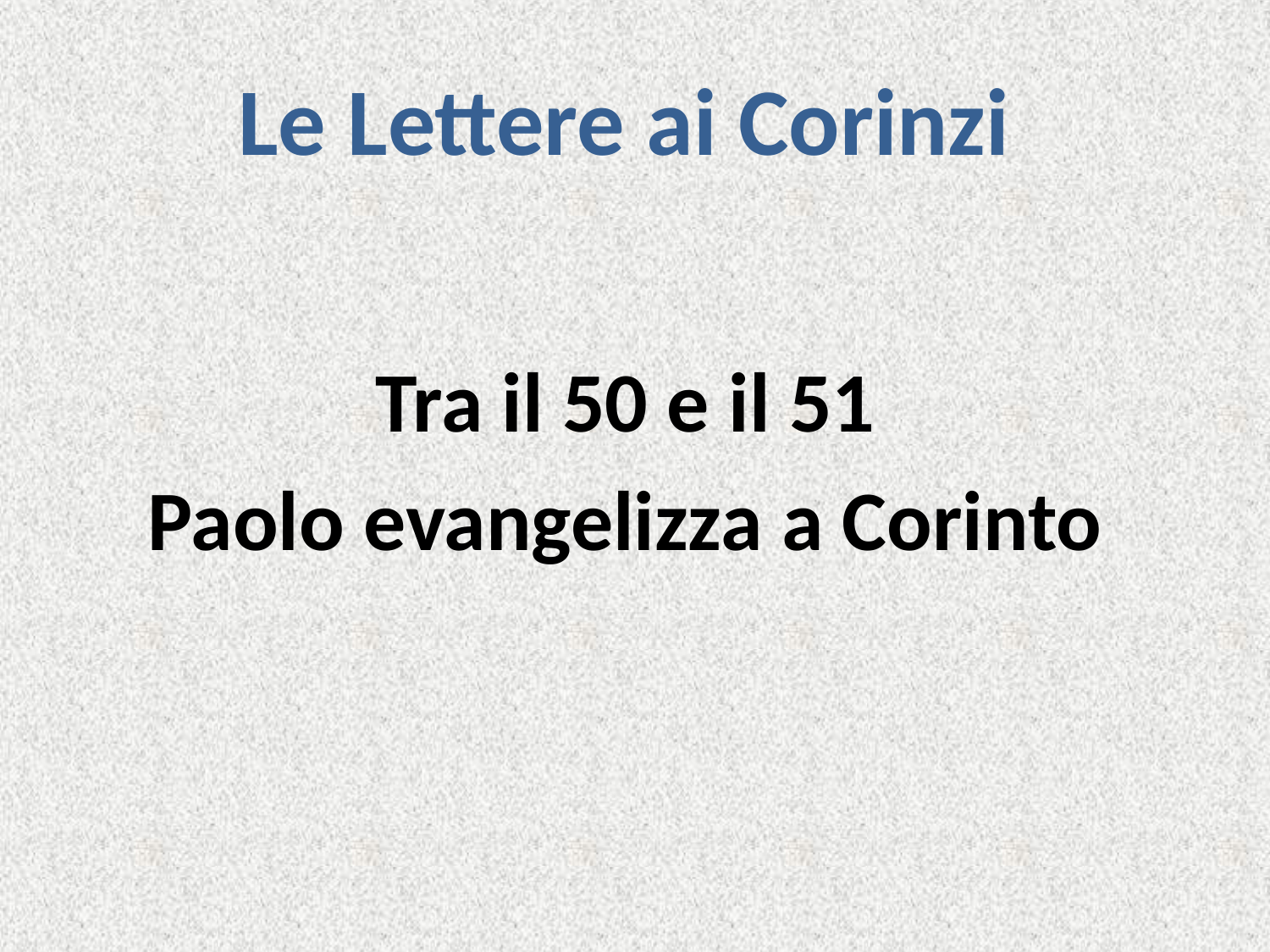

# Le Lettere ai Corinzi

Tra il 50 e il 51
Paolo evangelizza a Corinto